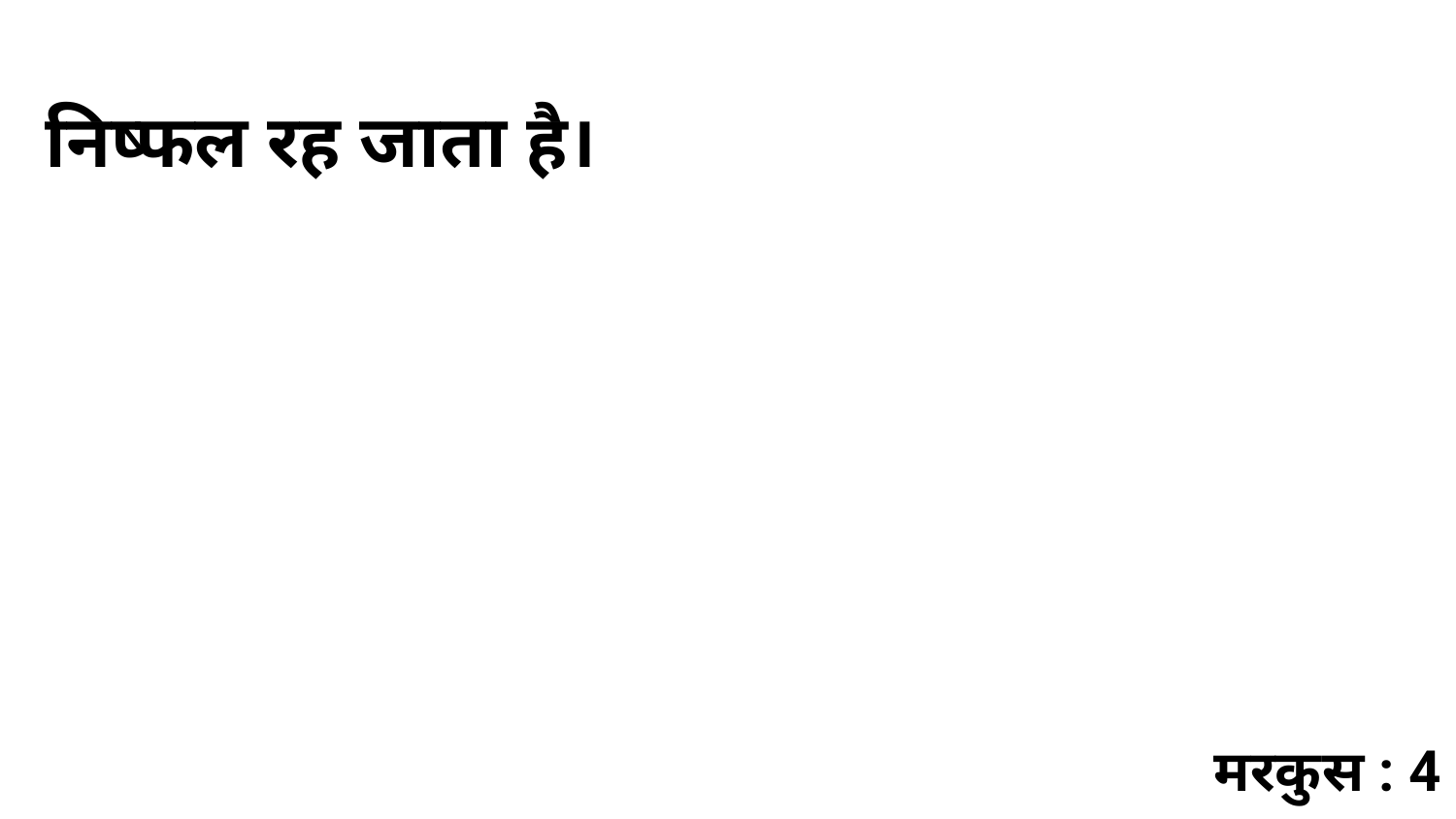

निष्फल रह जाता है।
मरकुस : 4